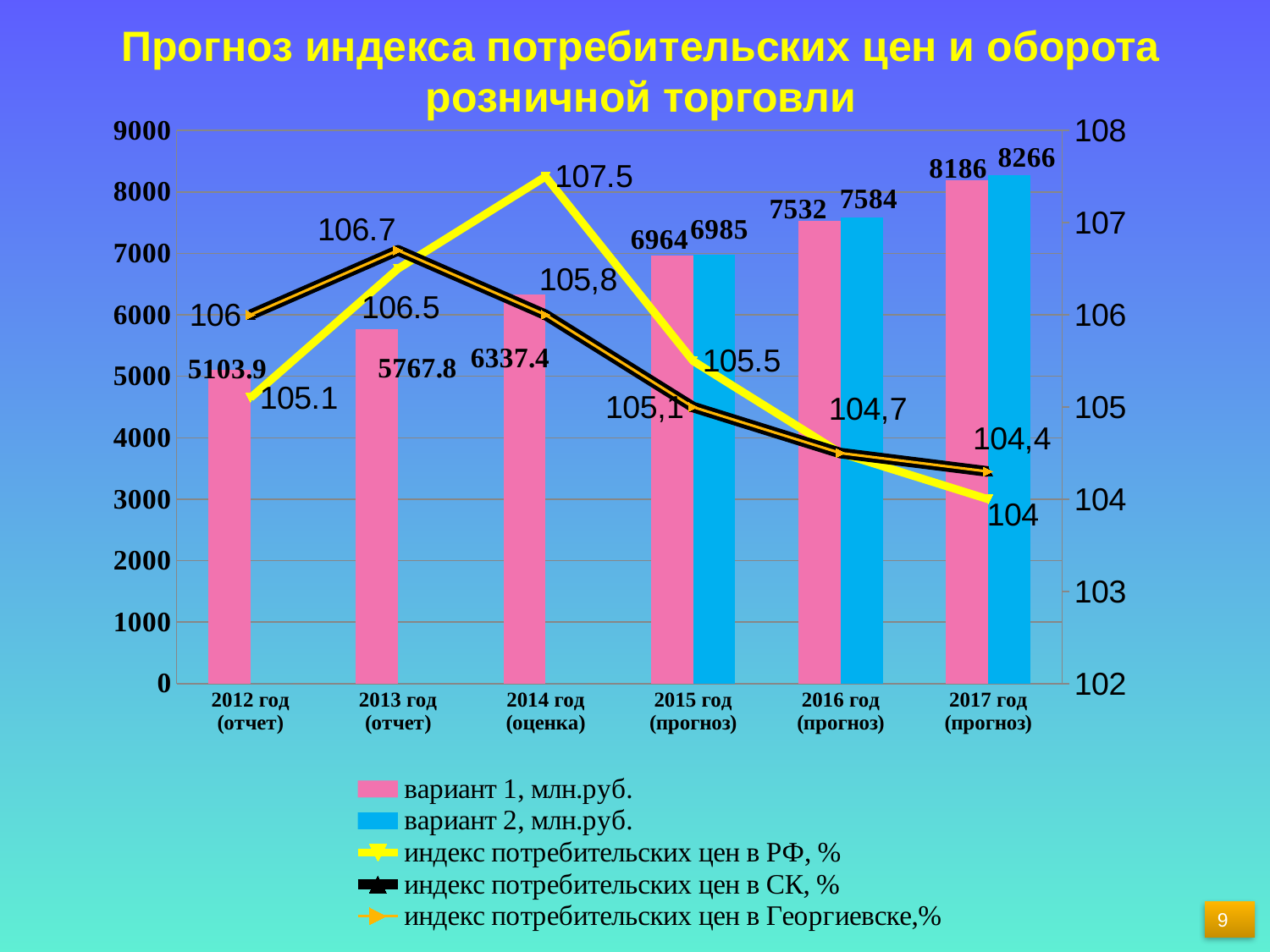

# Прогноз индекса потребительских цен и оборота розничной торговли

### Chart

| Category | вариант 1, млн.руб. | вариант 2, млн.руб. | индекс потребительских цен в РФ, % | индекс потребительских цен в СК, % | индекс потребительских цен в Георгиевске,% |
|---|---|---|---|---|---|
| 2012 год (отчет) | 5103.900000000001 | None | 105.1 | 106.0 | 106.0 |
| 2013 год (отчет) | 5767.8 | None | 106.5 | 106.7 | 106.7 |
| 2014 год (оценка) | 6337.4 | None | 107.5 | 106.0 | 106.0 |
| 2015 год (прогноз) | 6964.0 | 6985.0 | 105.5 | 105.0 | 105.0 |
| 2016 год (прогноз) | 7532.0 | 7584.0 | 104.5 | 104.5 | 104.5 |
| 2017 год (прогноз) | 8186.0 | 8266.0 | 104.0 | 104.3 | 104.3 |
9